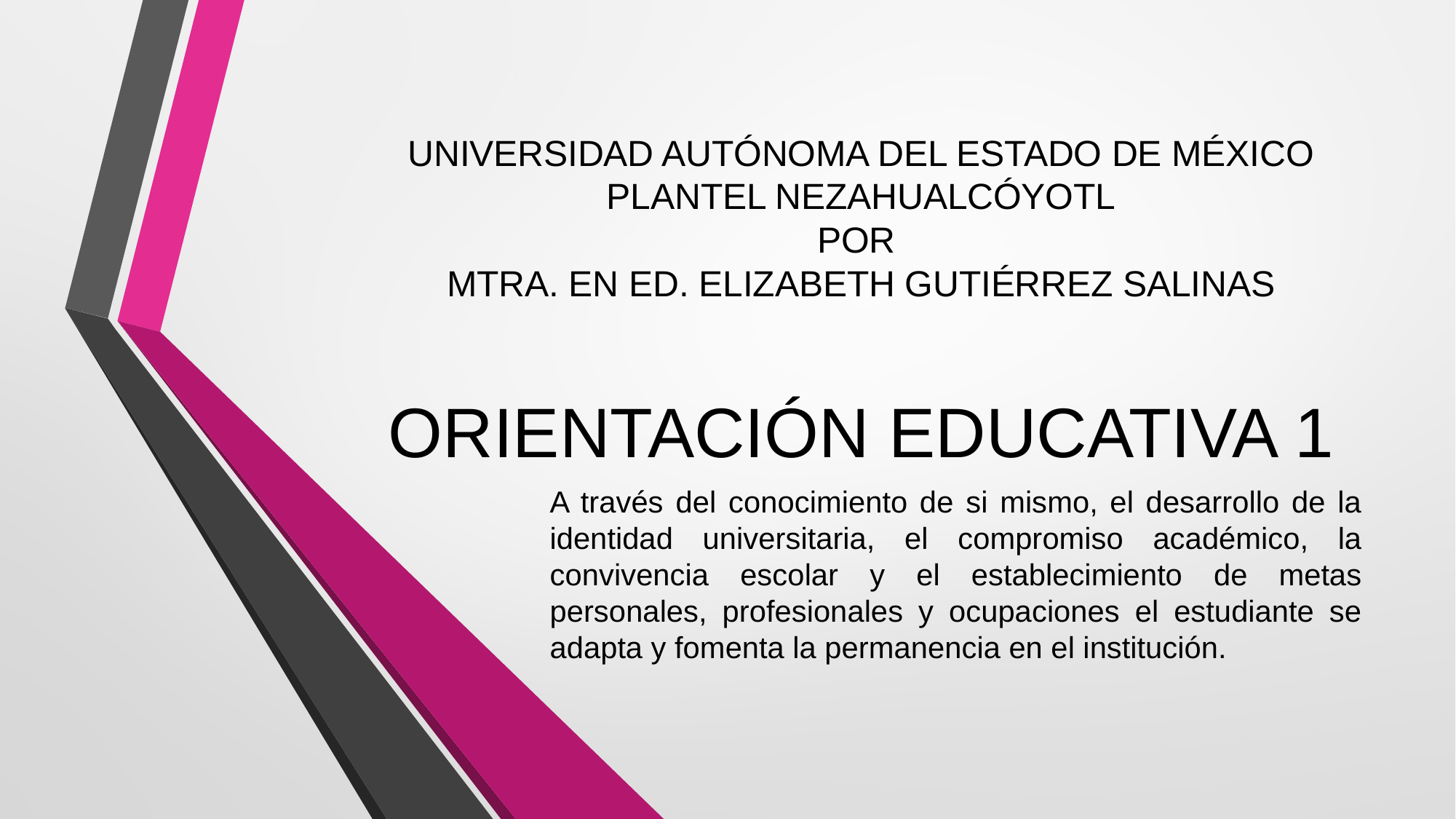

# UNIVERSIDAD AUTÓNOMA DEL ESTADO DE MÉXICO PLANTEL NEZAHUALCÓYOTL POR MTRA. EN ED. ELIZABETH GUTIÉRREZ SALINAS ORIENTACIÓN EDUCATIVA 1
A través del conocimiento de si mismo, el desarrollo de la identidad universitaria, el compromiso académico, la convivencia escolar y el establecimiento de metas personales, profesionales y ocupaciones el estudiante se adapta y fomenta la permanencia en el institución.